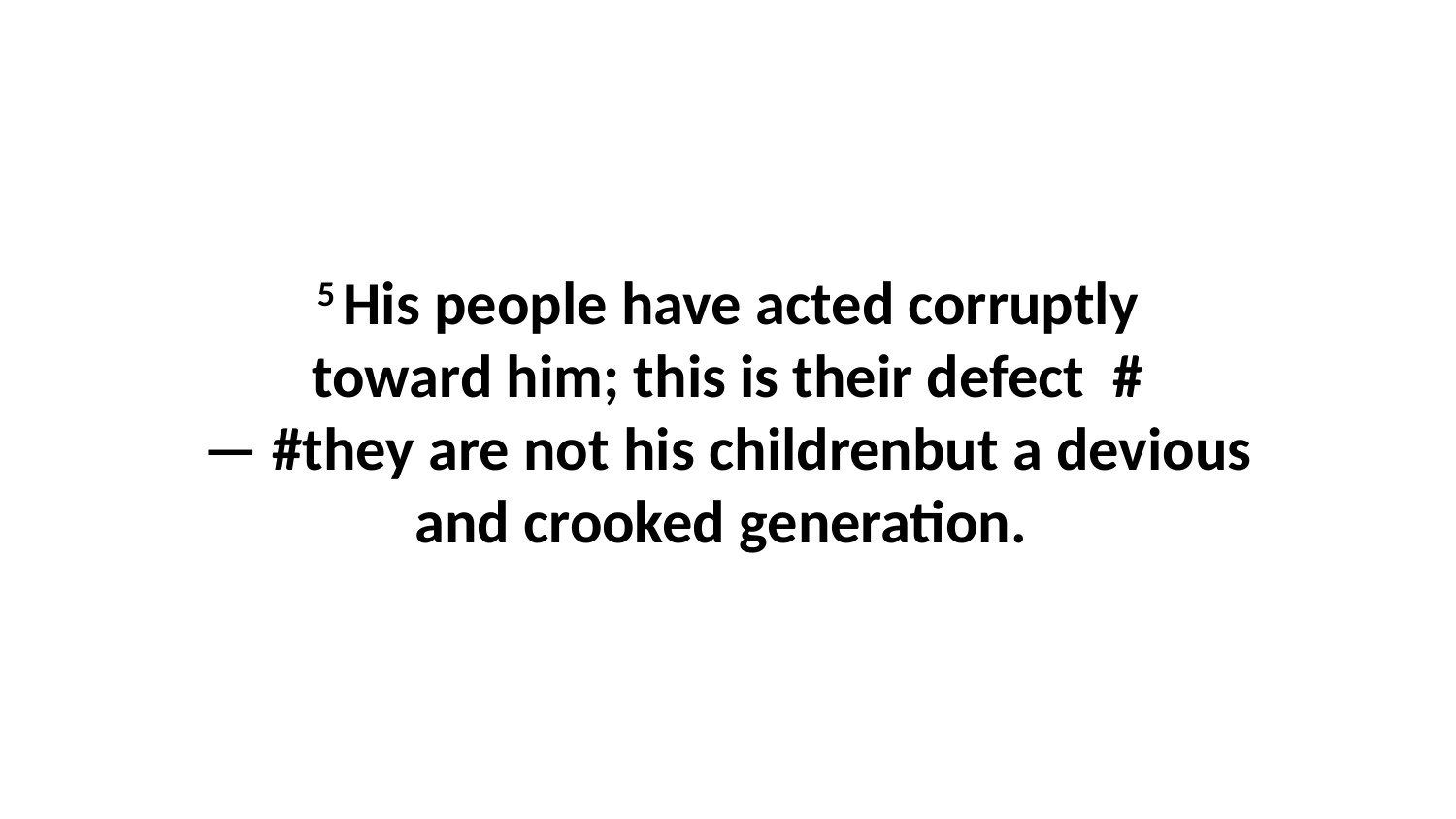

5 His people have acted corruptly toward him; this is their defect  #— #they are not his childrenbut a devious and crooked generation.